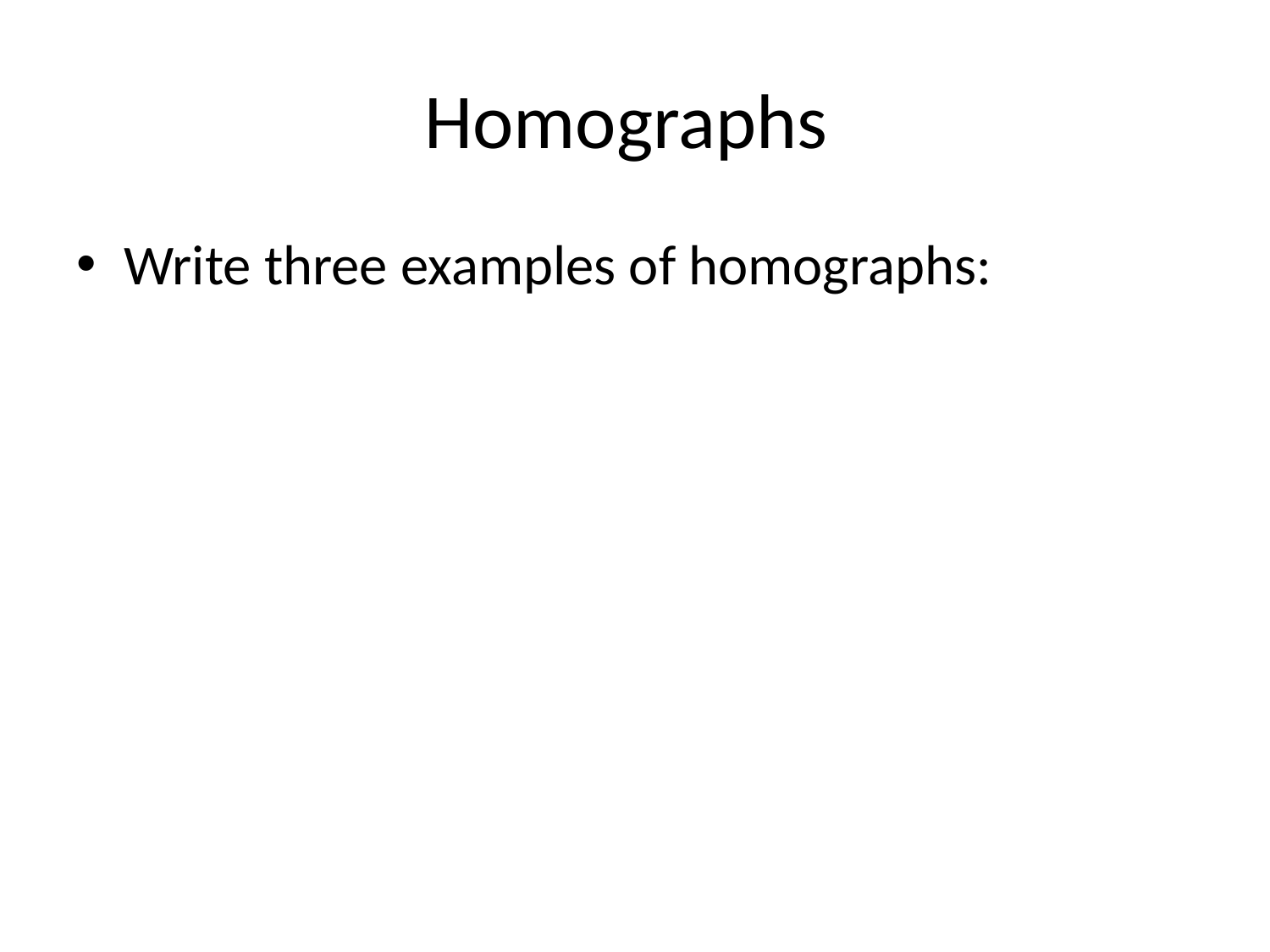

# Homographs
Write three examples of homographs: